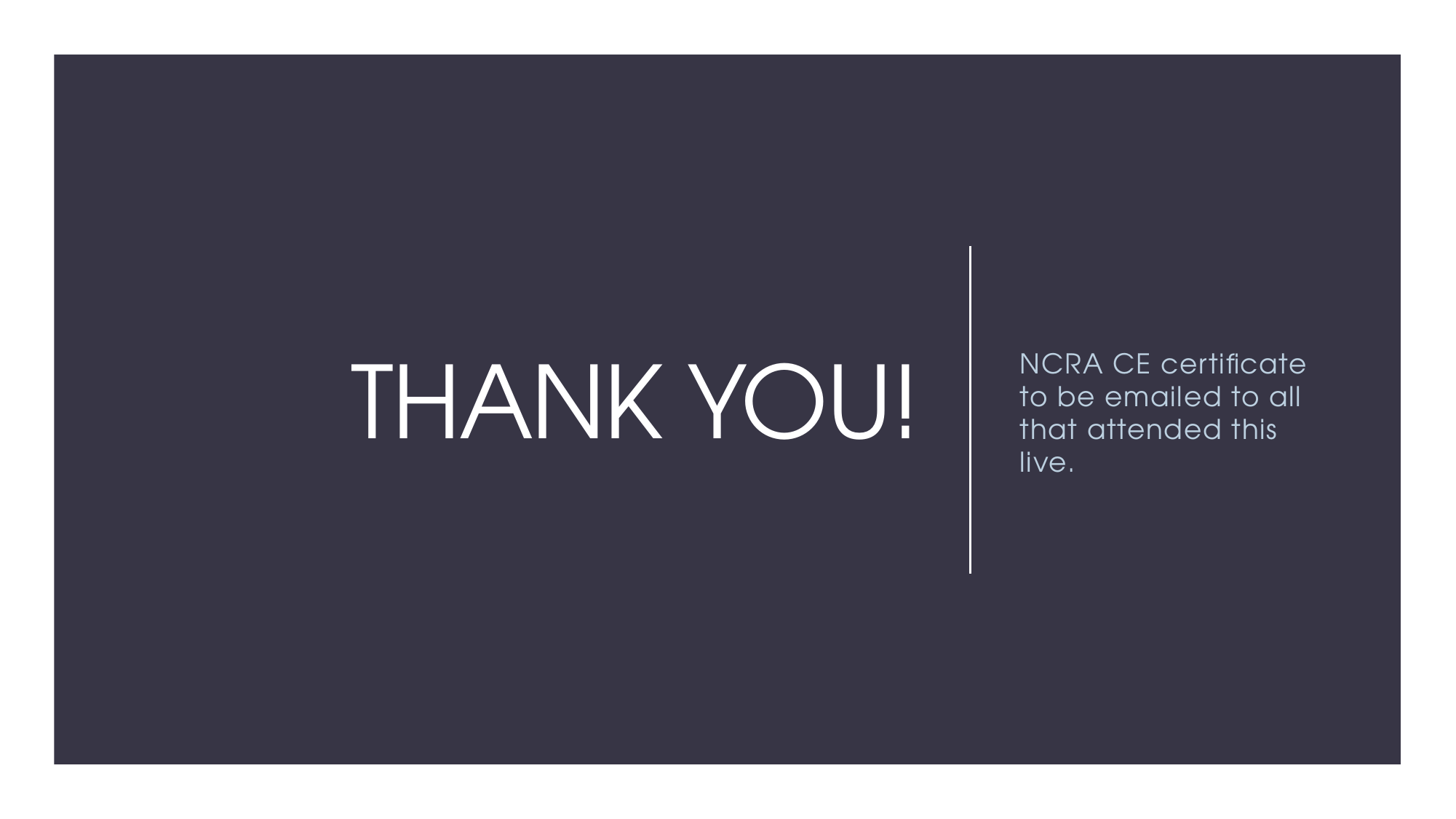

# Thank you!
NCRA CE certificate to be emailed to all that attended this live.